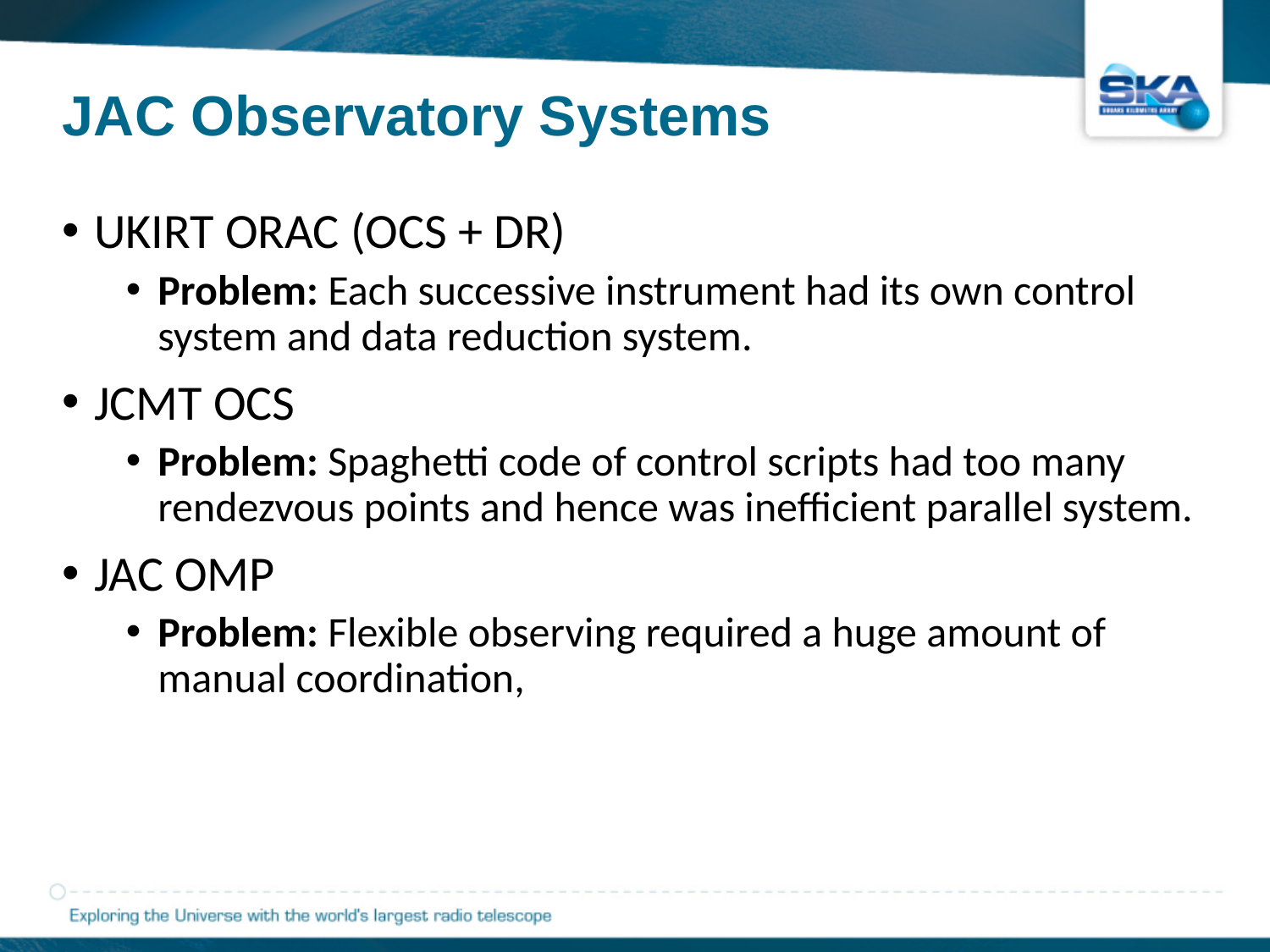

# JAC Observatory Systems
UKIRT ORAC (OCS + DR)
Problem: Each successive instrument had its own control system and data reduction system.
JCMT OCS
Problem: Spaghetti code of control scripts had too many rendezvous points and hence was inefficient parallel system.
JAC OMP
Problem: Flexible observing required a huge amount of manual coordination,